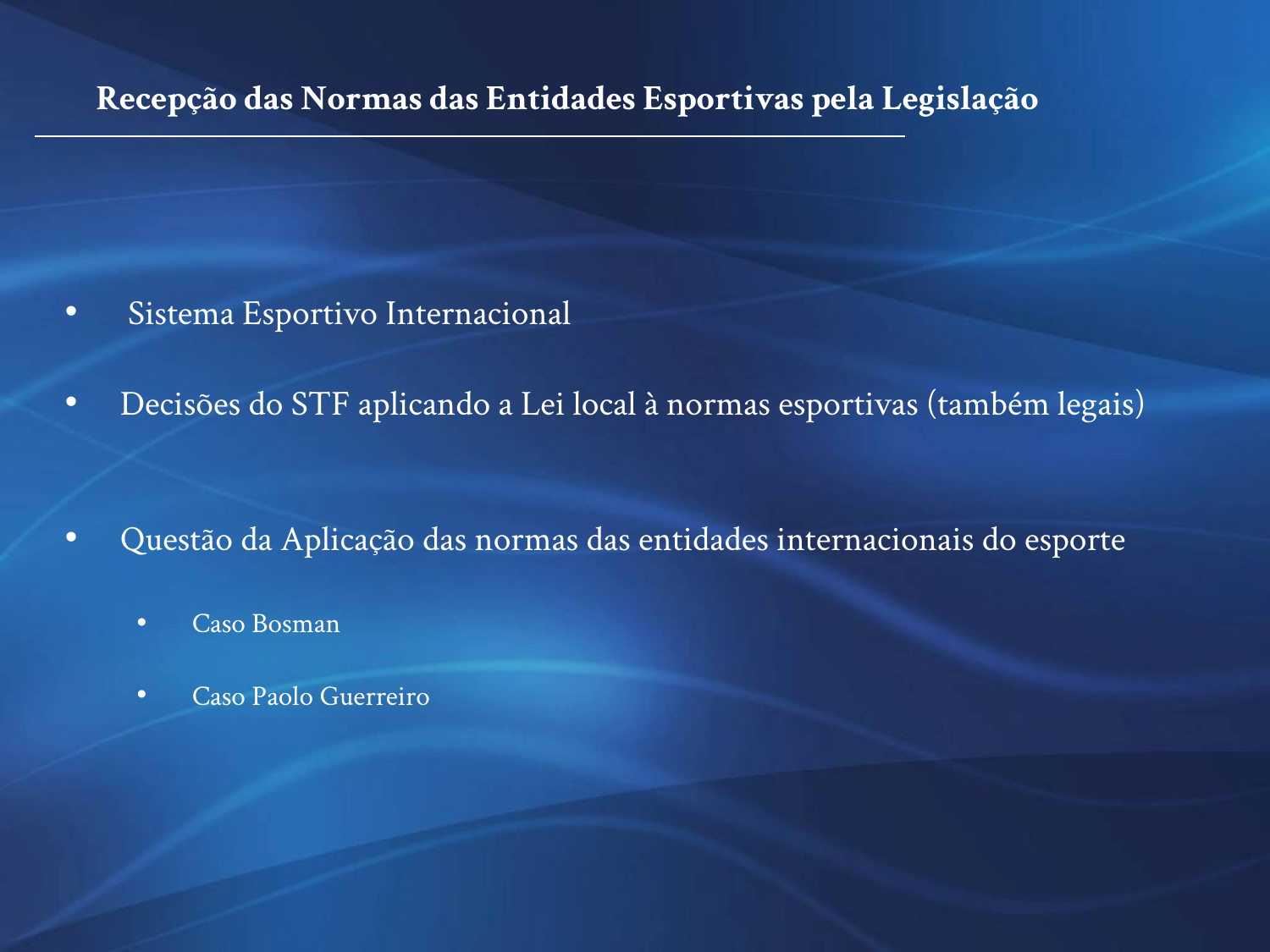

Recepção das Normas das Entidades Esportivas pela Legislação

 Sistema Esportivo Internacional

Decisões do STF aplicando a Lei local à normas esportivas (também legais)

Questão da Aplicação das normas das entidades internacionais do esporte

Caso Bosman

Caso Paolo Guerreiro